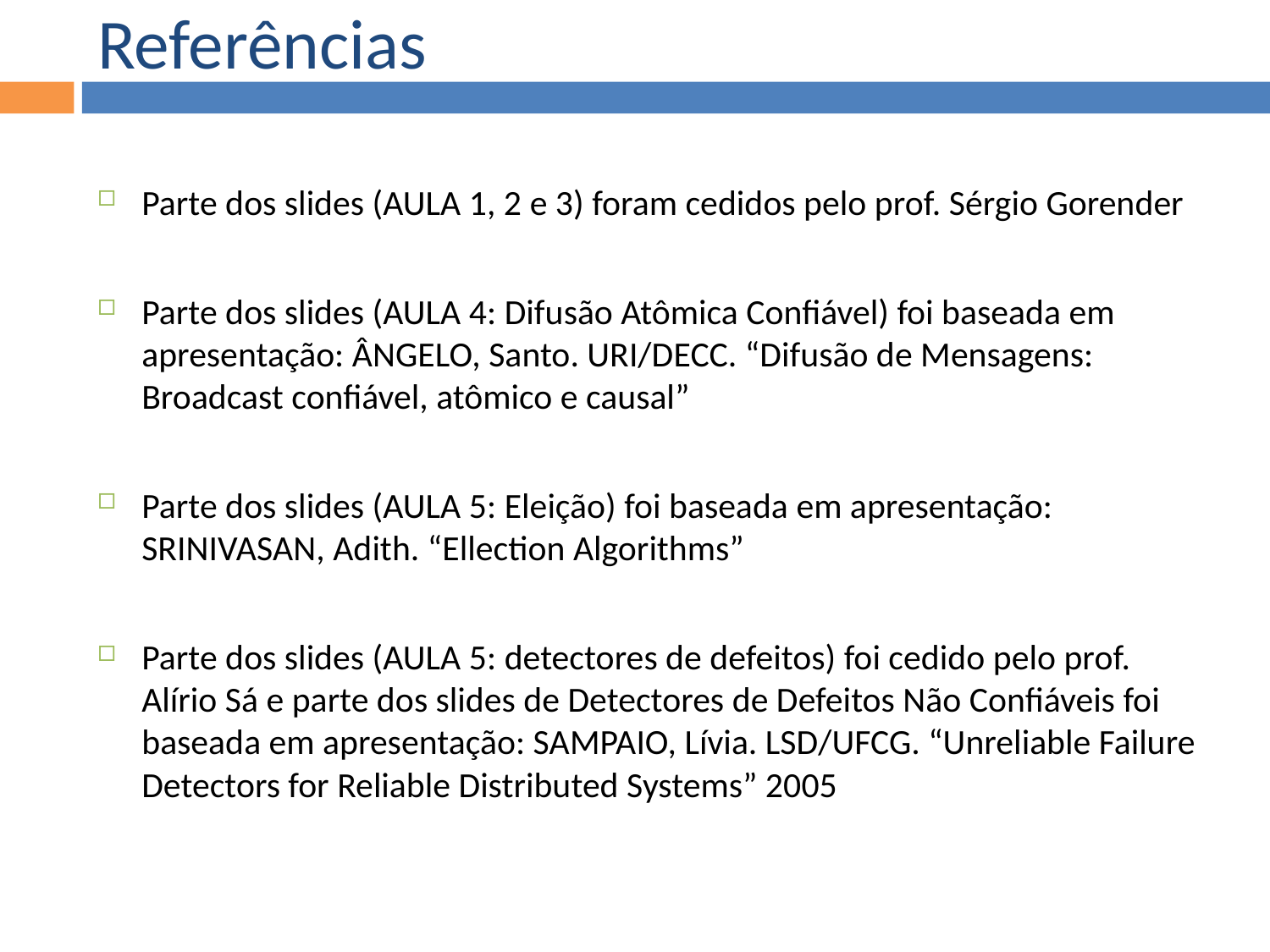

Referências

Parte dos slides (AULA 1, 2 e 3) foram cedidos pelo prof. Sérgio Gorender

Parte dos slides (AULA 4: Difusão Atômica Confiável) foi baseada em apresentação: ÂNGELO, Santo. URI/DECC. “Difusão de Mensagens: Broadcast confiável, atômico e causal”

Parte dos slides (AULA 5: Eleição) foi baseada em apresentação: SRINIVASAN, Adith. “Ellection Algorithms”

Parte dos slides (AULA 5: detectores de defeitos) foi cedido pelo prof. Alírio Sá e parte dos slides de Detectores de Defeitos Não Confiáveis foi baseada em apresentação: SAMPAIO, Lívia. LSD/UFCG. “Unreliable Failure Detectors for Reliable Distributed Systems” 2005